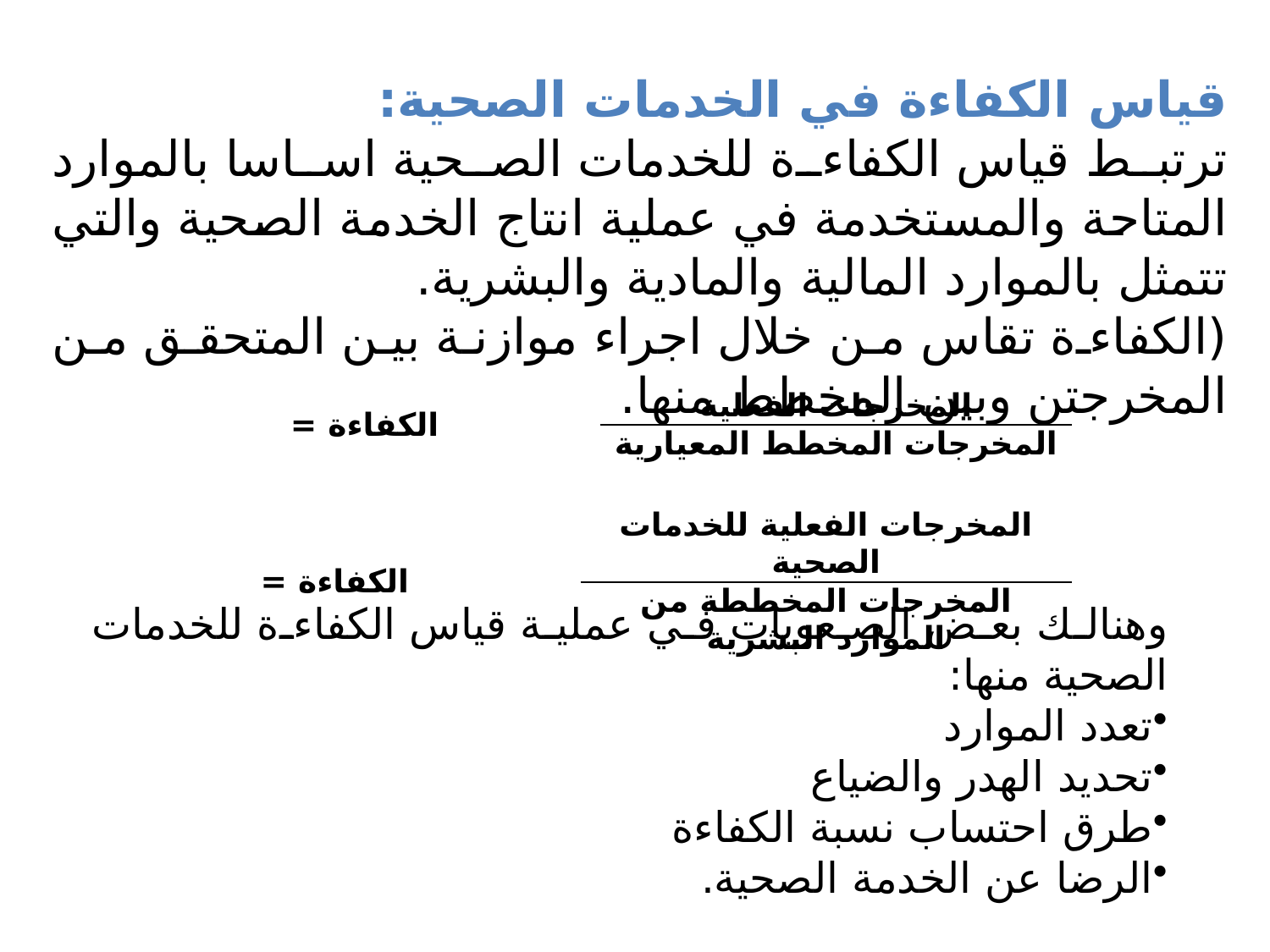

قياس الكفاءة في الخدمات الصحية:
ترتبط قياس الكفاءة للخدمات الصحية اساسا بالموارد المتاحة والمستخدمة في عملية انتاج الخدمة الصحية والتي تتمثل بالموارد المالية والمادية والبشرية.
(الكفاءة تقاس من خلال اجراء موازنة بين المتحقق من المخرجتن وبين المخطط منها.
| الكفاءة = | المخرجات الفعلية |
| --- | --- |
|  | المخرجات المخطط المعيارية |
| الكفاءة = | المخرجات الفعلية للخدمات الصحية |
| --- | --- |
|  | المخرجات المخططة من الموارد البشرية |
وهنالك بعض الصعوبات في عملية قياس الكفاءة للخدمات الصحية منها:
تعدد الموارد
تحديد الهدر والضياع
طرق احتساب نسبة الكفاءة
الرضا عن الخدمة الصحية.